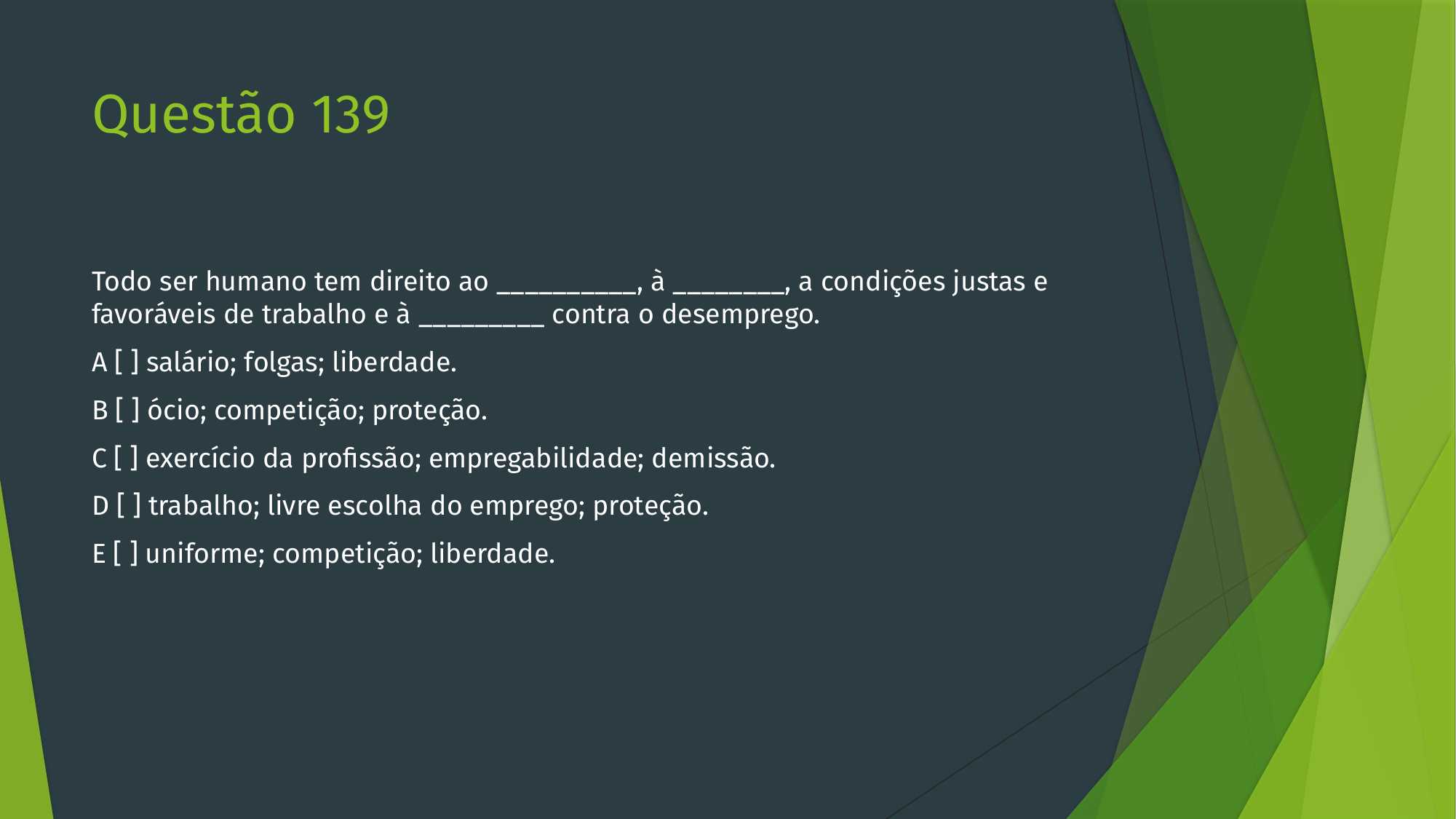

# Questão 139
Todo ser humano tem direito ao __________, à ________, a condições justas e favoráveis de trabalho e à _________ contra o desemprego.
A [ ] salário; folgas; liberdade.
B [ ] ócio; competição; proteção.
C [ ] exercício da profissão; empregabilidade; demissão.
D [ ] trabalho; livre escolha do emprego; proteção.
E [ ] uniforme; competição; liberdade.